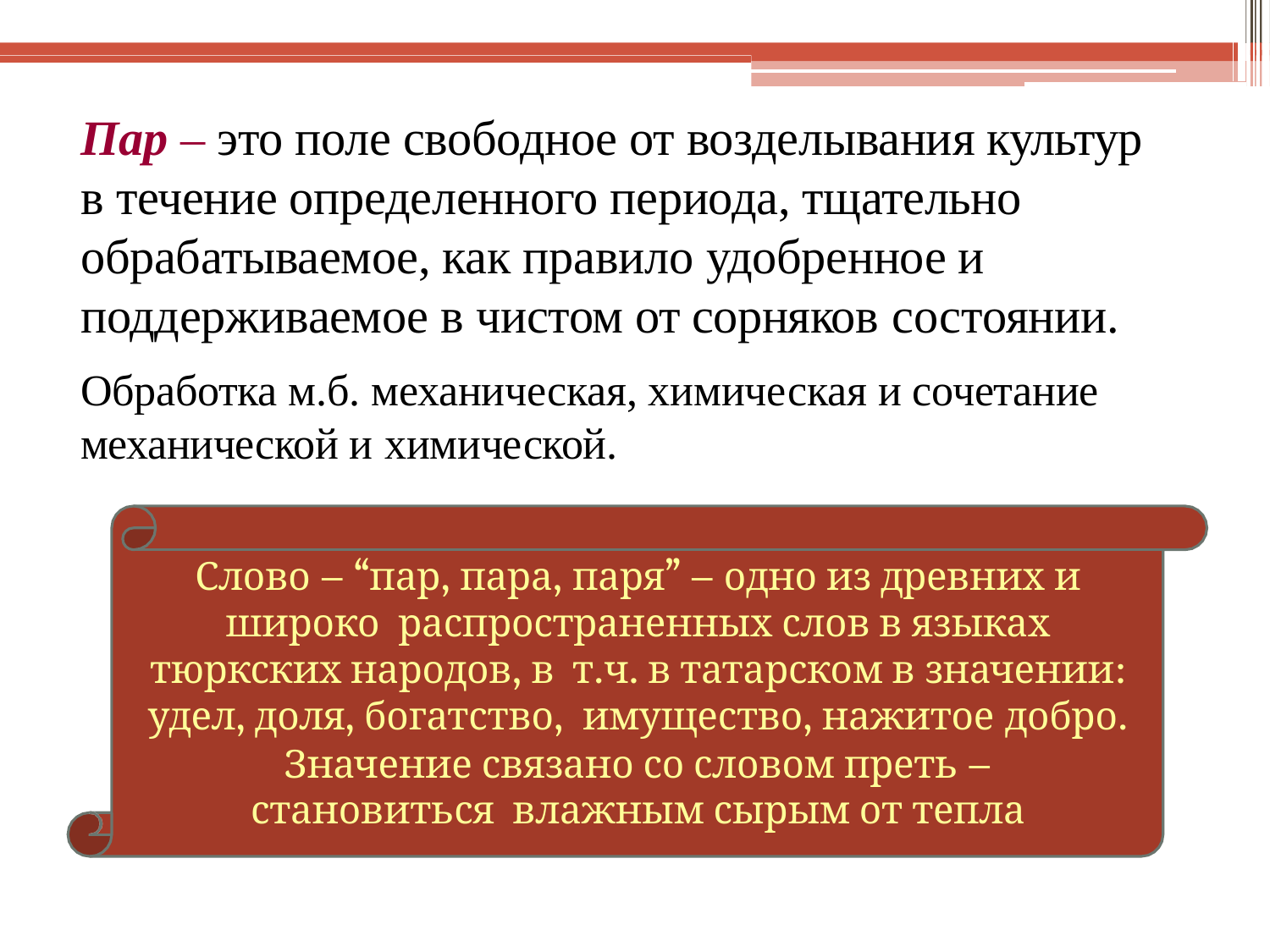

# Пар – это поле свободное от возделывания культур  в течение определенного периода, тщательно  обрабатываемое, как правило удобренное и  поддерживаемое в чистом от сорняков состоянии.
Обработка м.б. механическая, химическая и сочетание  механической и химической.

Слово – “пар, пара, паря” – одно из древних и широко  распространенных слов в языках тюркских народов, в  т.ч. в татарском в значении: удел, доля, богатство,  имущество, нажитое добро.
Значение связано со словом преть – становиться  влажным сырым от тепла